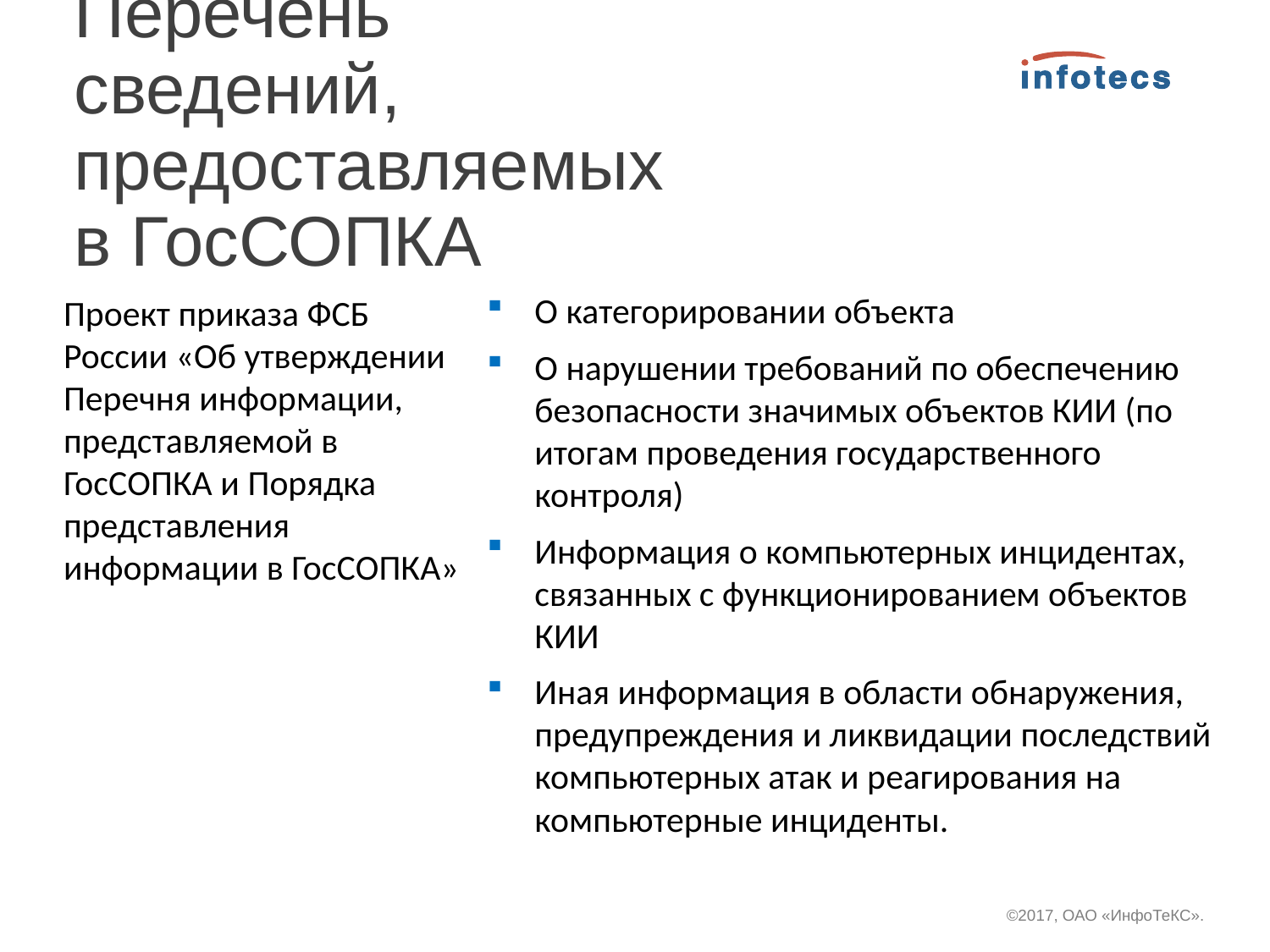

# Перечень сведений, предоставляемых в ГосСОПКА

О категорировании объекта
О нарушении требований по обеспечению безопасности значимых объектов КИИ (по итогам проведения государственного контроля)
Информация о компьютерных инцидентах, связанных с функционированием объектов КИИ
Иная информация в области обнаружения, предупреждения и ликвидации последствий компьютерных атак и реагирования на компьютерные инциденты.
Проект приказа ФСБ России «Об утверждении Перечня информации, представляемой в ГосСОПКА и Порядка представления информации в ГосСОПКА»